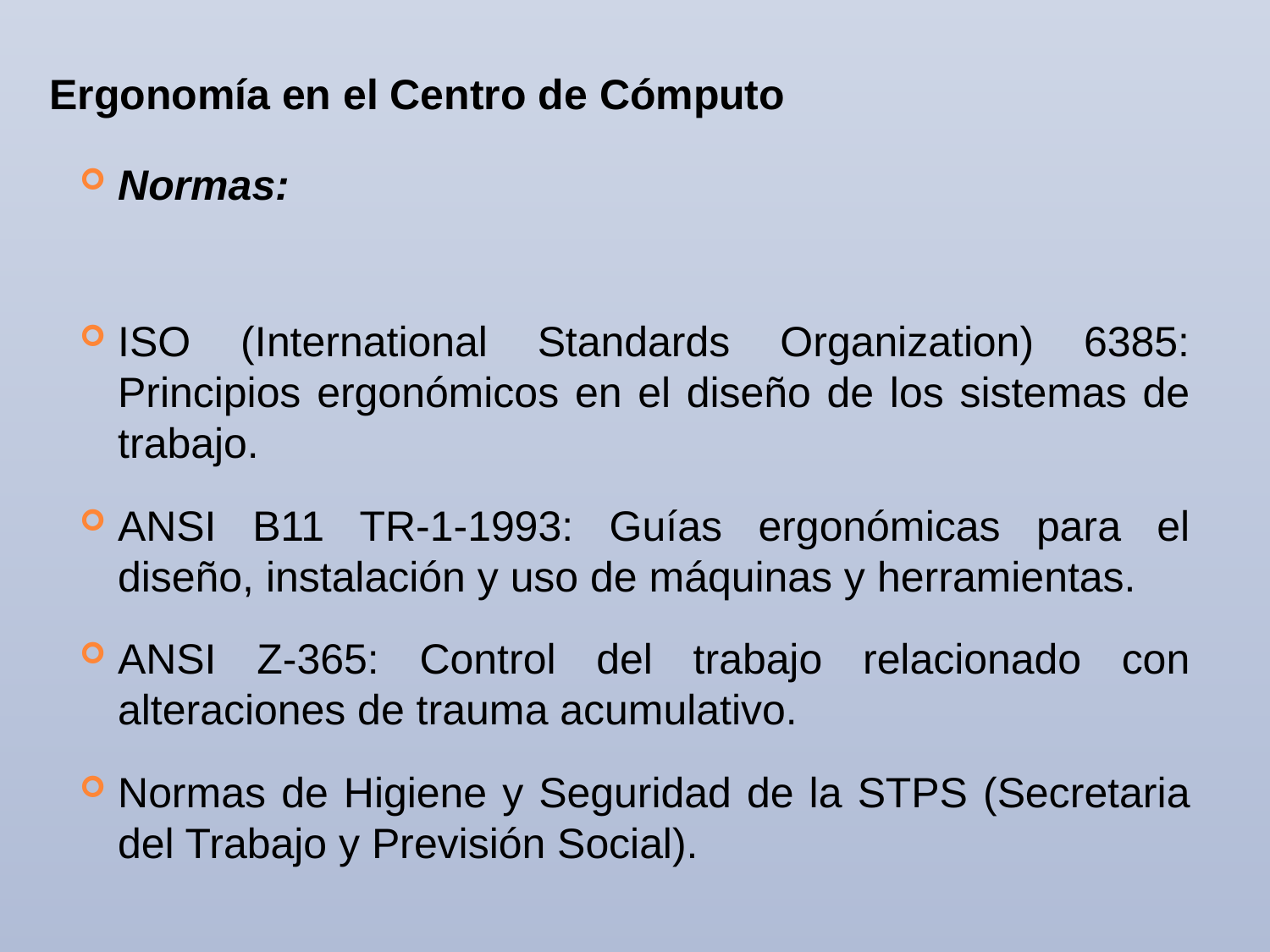

Ergonomía en el Centro de Cómputo
Normas:

ISO (International Standards Organization) 6385: Principios ergonómicos en el diseño de los sistemas de trabajo.
ANSI B11 TR-1-1993: Guías ergonómicas para el diseño, instalación y uso de máquinas y herramientas.
ANSI Z-365: Control del trabajo relacionado con alteraciones de trauma acumulativo.
Normas de Higiene y Seguridad de la STPS (Secretaria del Trabajo y Previsión Social).